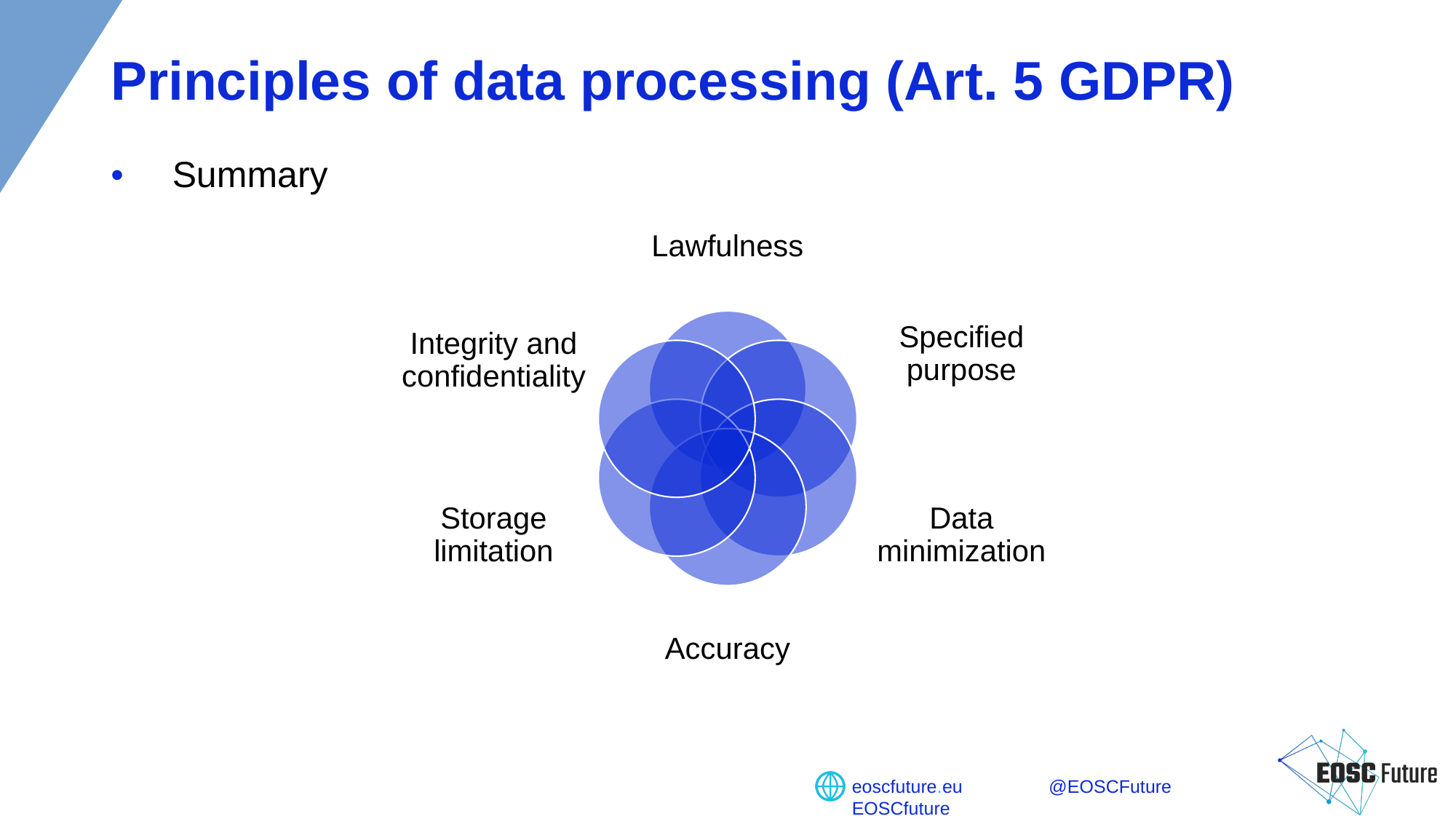

# Principles of data processing (Art. 5 GDPR)
Summary

Lawfulness

Integrity and confidentiality

Specified purpose

Storage limitation

Data minimization

Accuracy